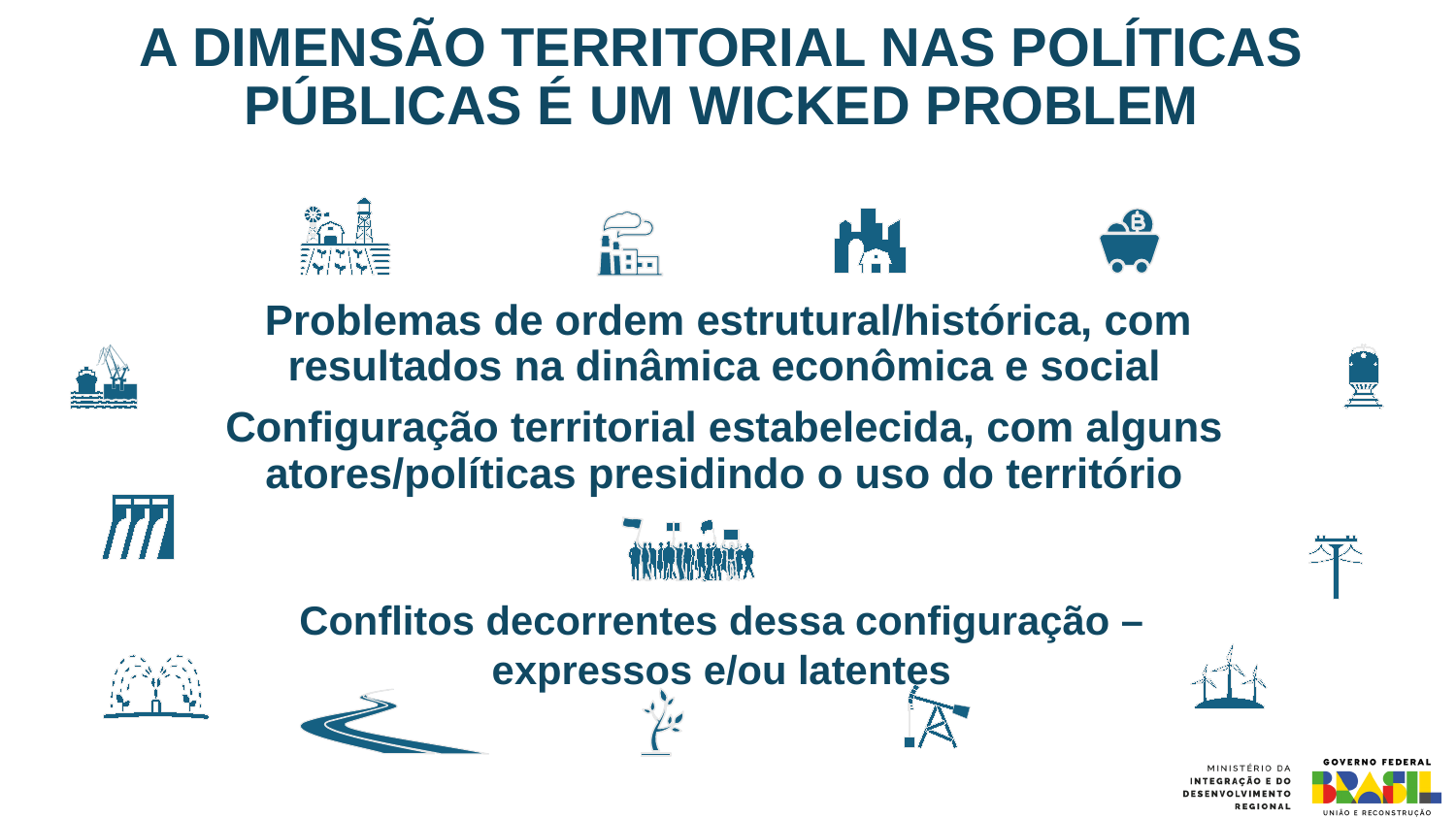

# A DIMENSÃO TERRITORIAL NAS POLÍTICAS PÚBLICAS É UM WICKED PROBLEM

 Problemas de ordem estrutural/histórica, com resultados na dinâmica econômica e social
Configuração territorial estabelecida, com alguns atores/políticas presidindo o uso do território

Conflitos decorrentes dessa configuração – expressos e/ou latentes